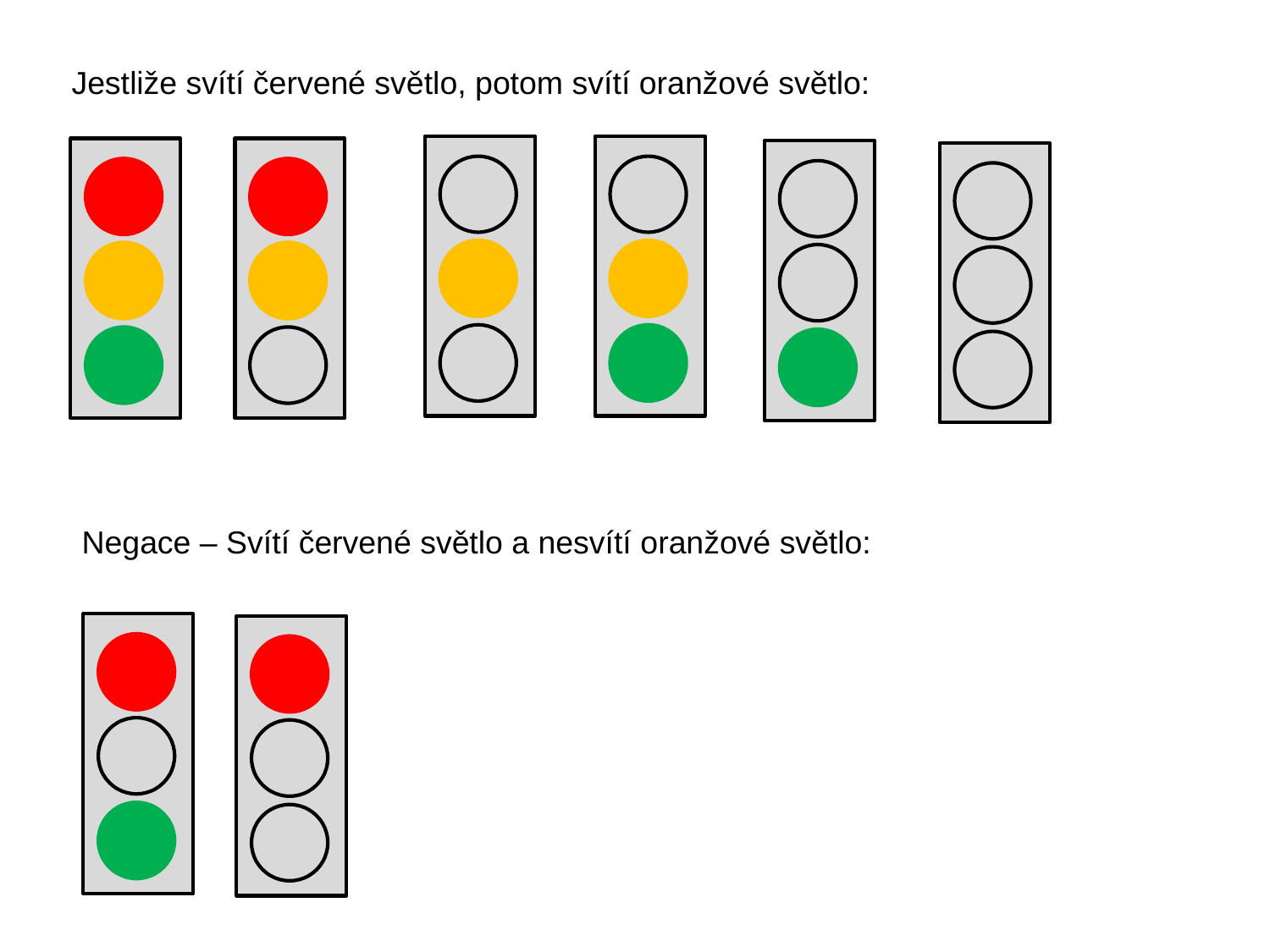

Jestliže svítí červené světlo, potom svítí oranžové světlo:

Negace – Svítí červené světlo a nesvítí oranžové světlo: